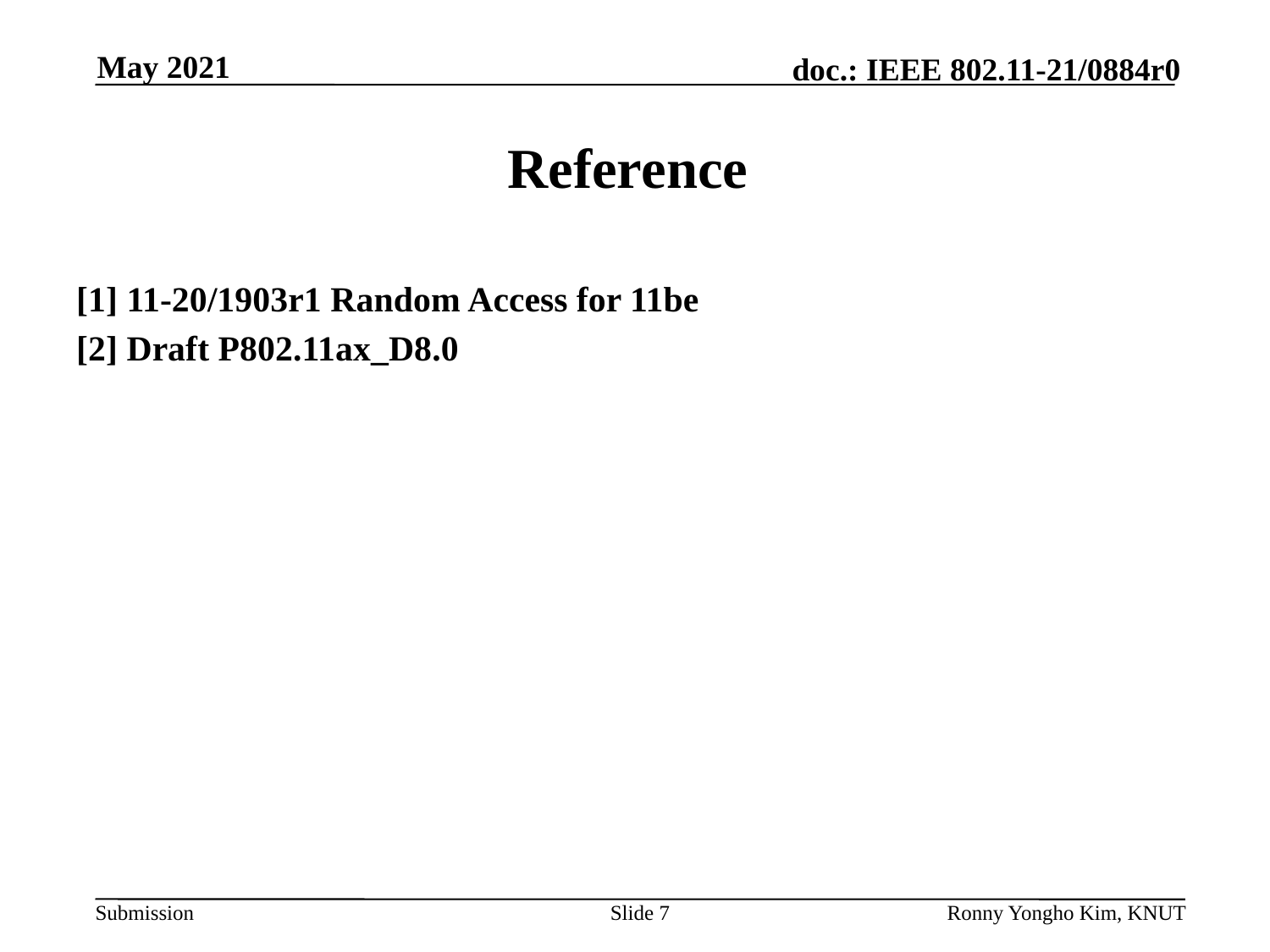

# Reference
[1] 11-20/1903r1 Random Access for 11be
[2] Draft P802.11ax_D8.0